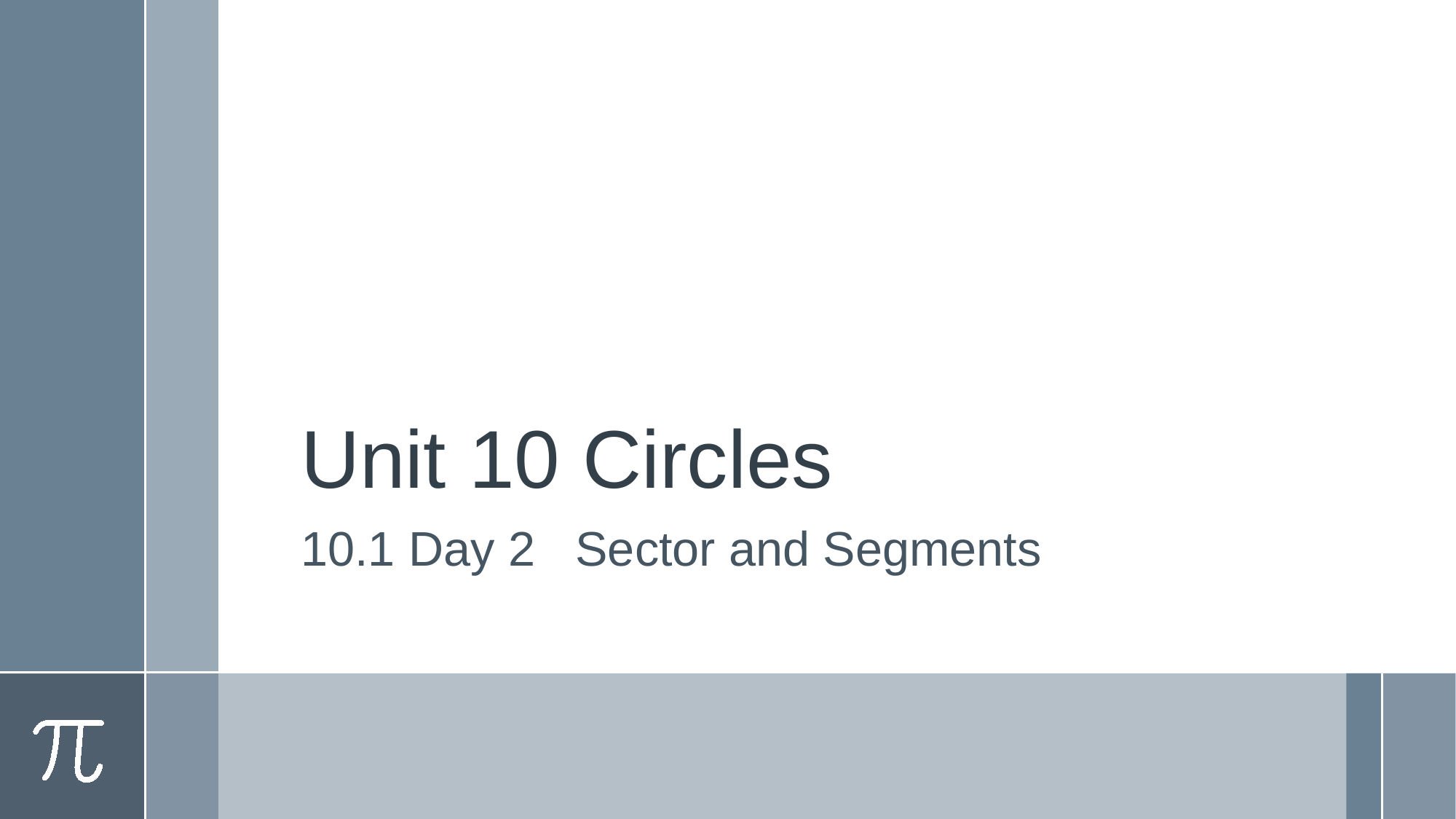

# Unit 10 Circles
10.1 Day 2   Sector and Segments